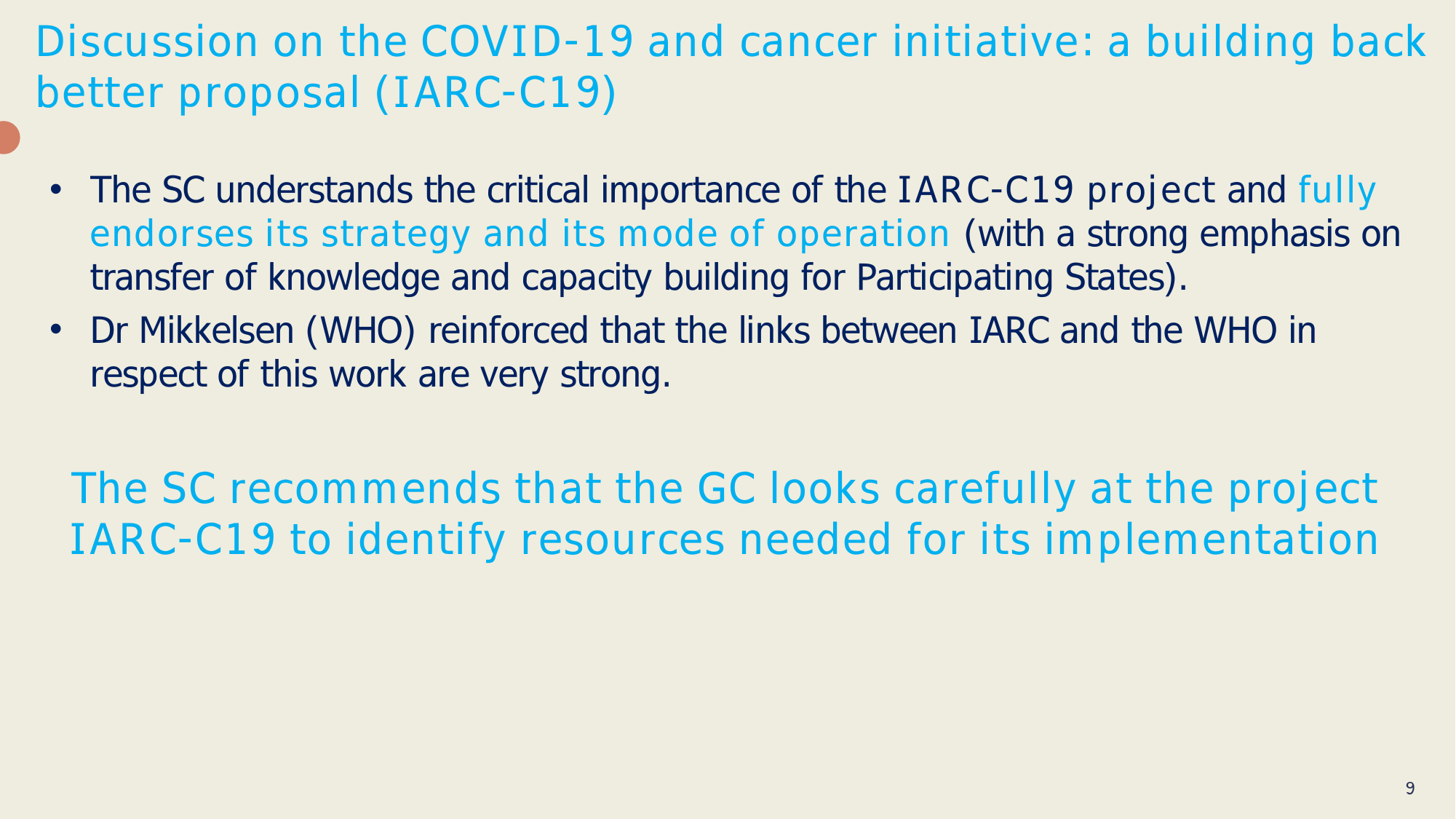

Discussion on the COVID-19 and cancer initiative: a building back better proposal (IARC-C19)
The SC understands the critical importance of the IARC-C19 project and fully endorses its strategy and its mode of operation (with a strong emphasis on transfer of knowledge and capacity building for Participating States).
Dr Mikkelsen (WHO) reinforced that the links between IARC and the WHO in respect of this work are very strong.

The SC recommends that the GC looks carefully at the project IARC-C19 to identify resources needed for its implementation

9